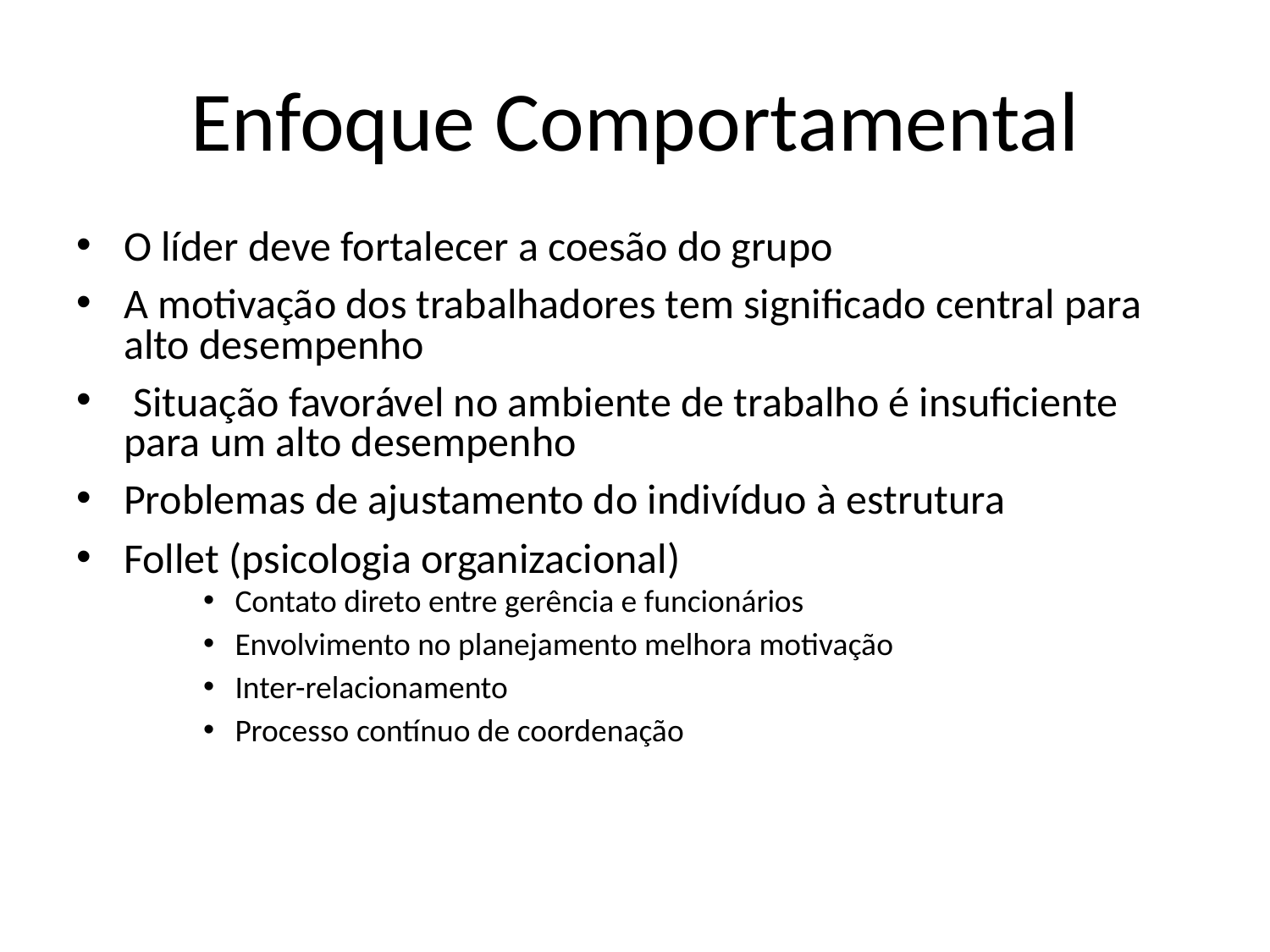

# Enfoque Comportamental
O líder deve fortalecer a coesão do grupo
A motivação dos trabalhadores tem significado central para alto desempenho
 Situação favorável no ambiente de trabalho é insuficiente para um alto desempenho
Problemas de ajustamento do indivíduo à estrutura
Follet (psicologia organizacional)
Contato direto entre gerência e funcionários
Envolvimento no planejamento melhora motivação
Inter-relacionamento
Processo contínuo de coordenação